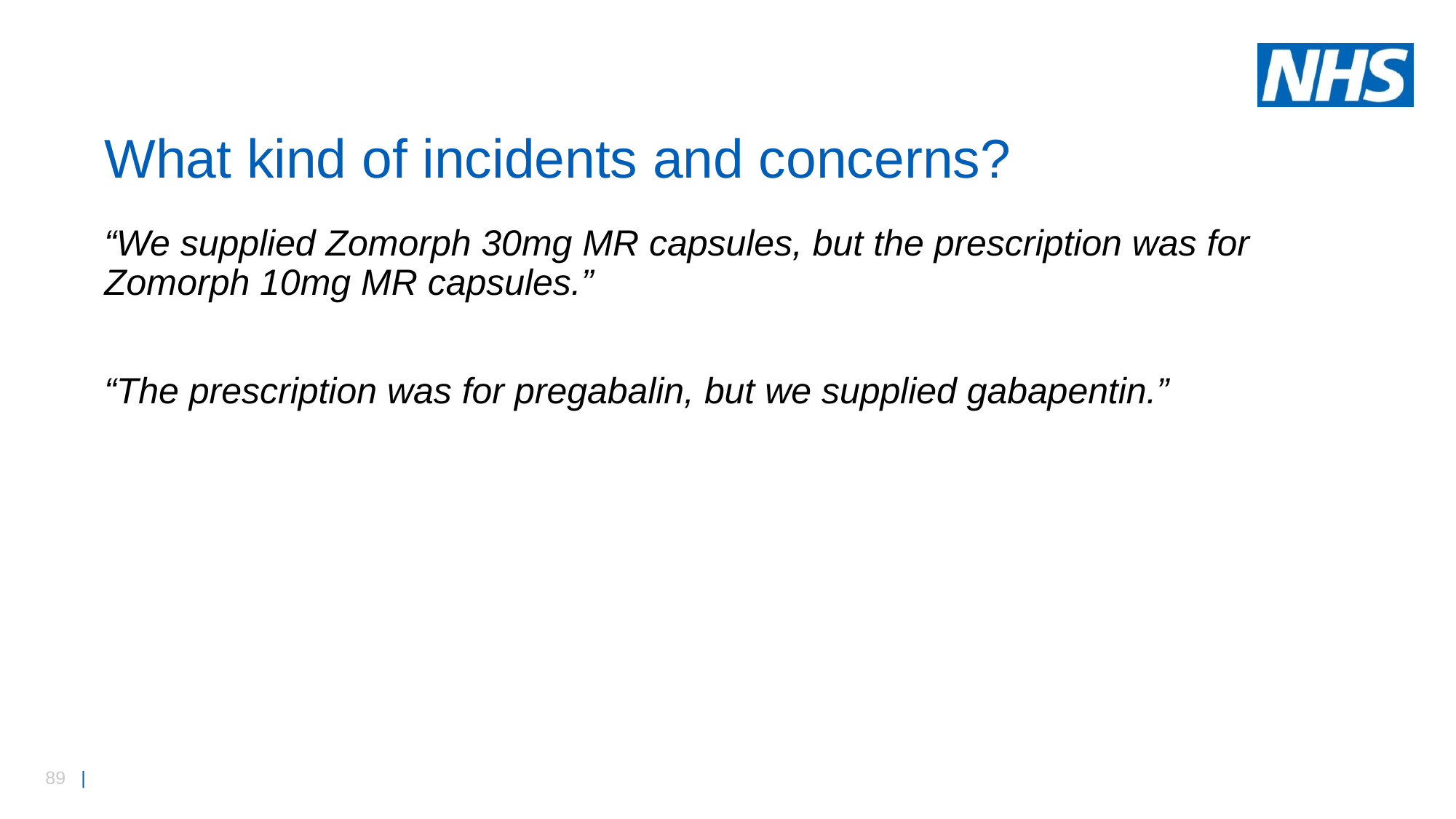

# What kind of incidents and concerns?
“We supplied Zomorph 30mg MR capsules, but the prescription was for Zomorph 10mg MR capsules.”

“The prescription was for pregabalin, but we supplied gabapentin.”